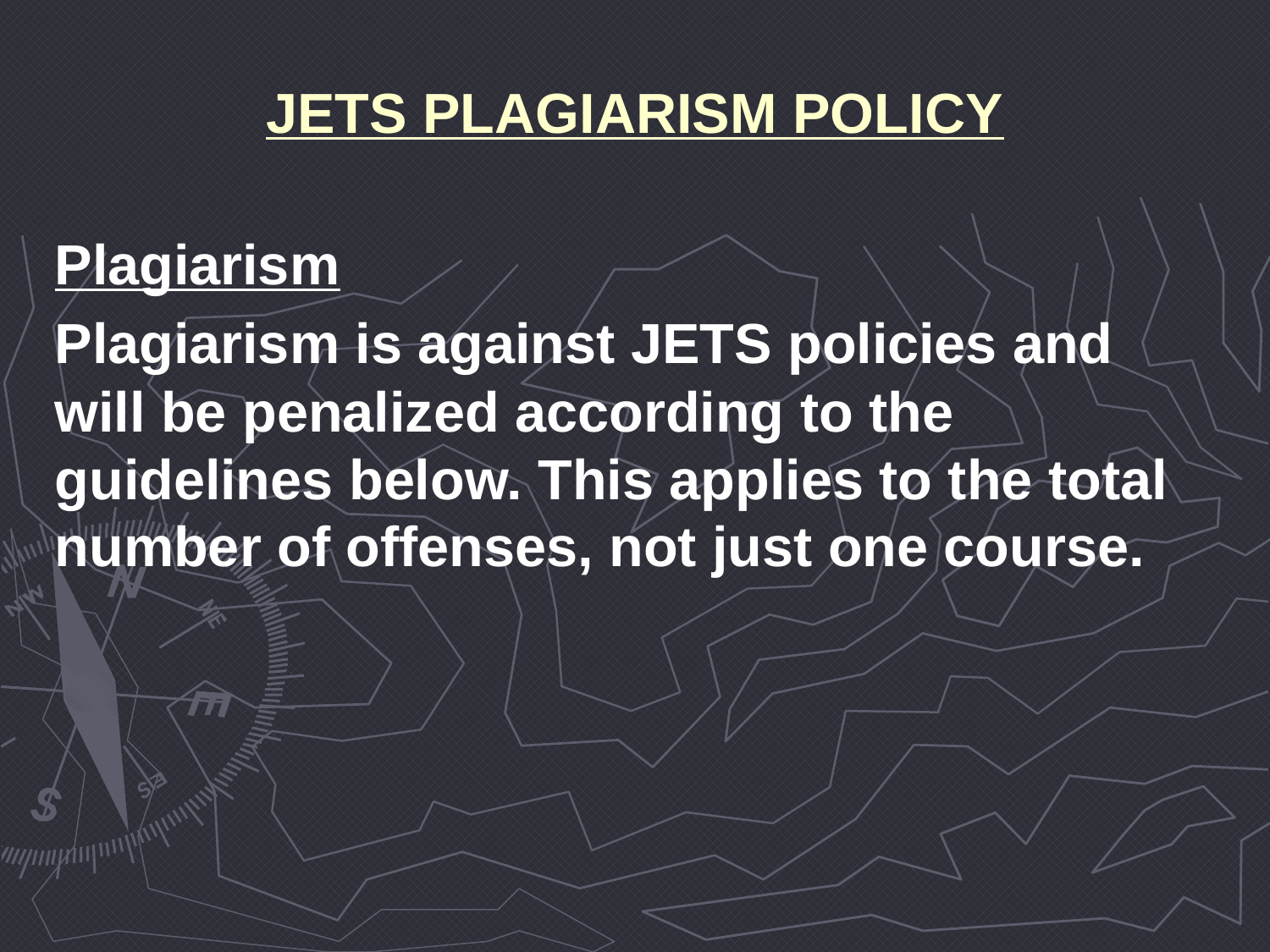

# JETS PLAGIARISM POLICY
Plagiarism
Plagiarism is against JETS policies and will be penalized according to the guidelines below. This applies to the total number of offenses, not just one course.